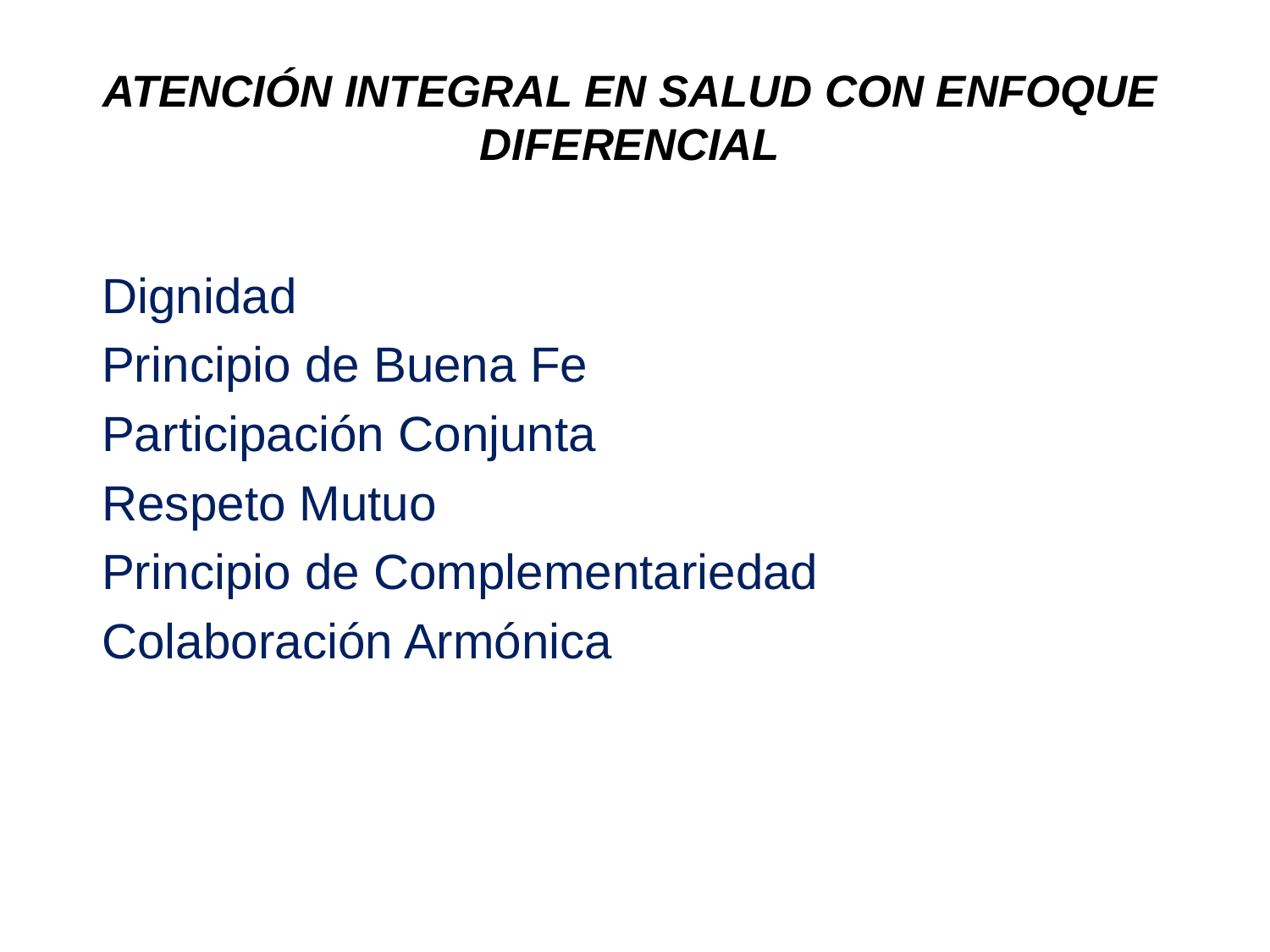

# ATENCIÓN INTEGRAL EN SALUD CON ENFOQUE DIFERENCIAL

Dignidad
Principio de Buena Fe
Participación Conjunta
Respeto Mutuo
Principio de Complementariedad
Colaboración Armónica